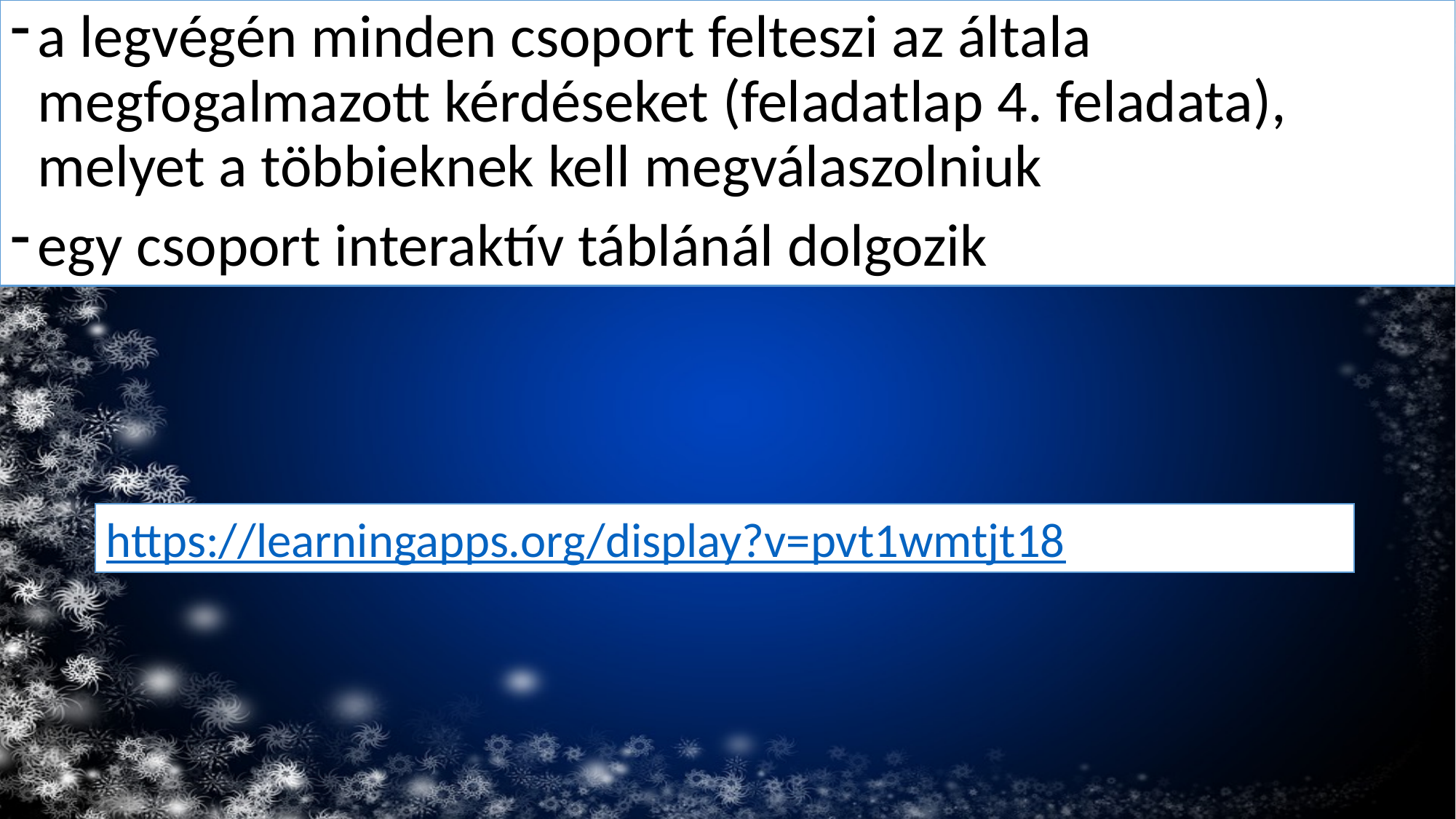

a legvégén minden csoport felteszi az általa megfogalmazott kérdéseket (feladatlap 4. feladata), melyet a többieknek kell megválaszolniuk
egy csoport interaktív táblánál dolgozik

https://learningapps.org/display?v=pvt1wmtjt18